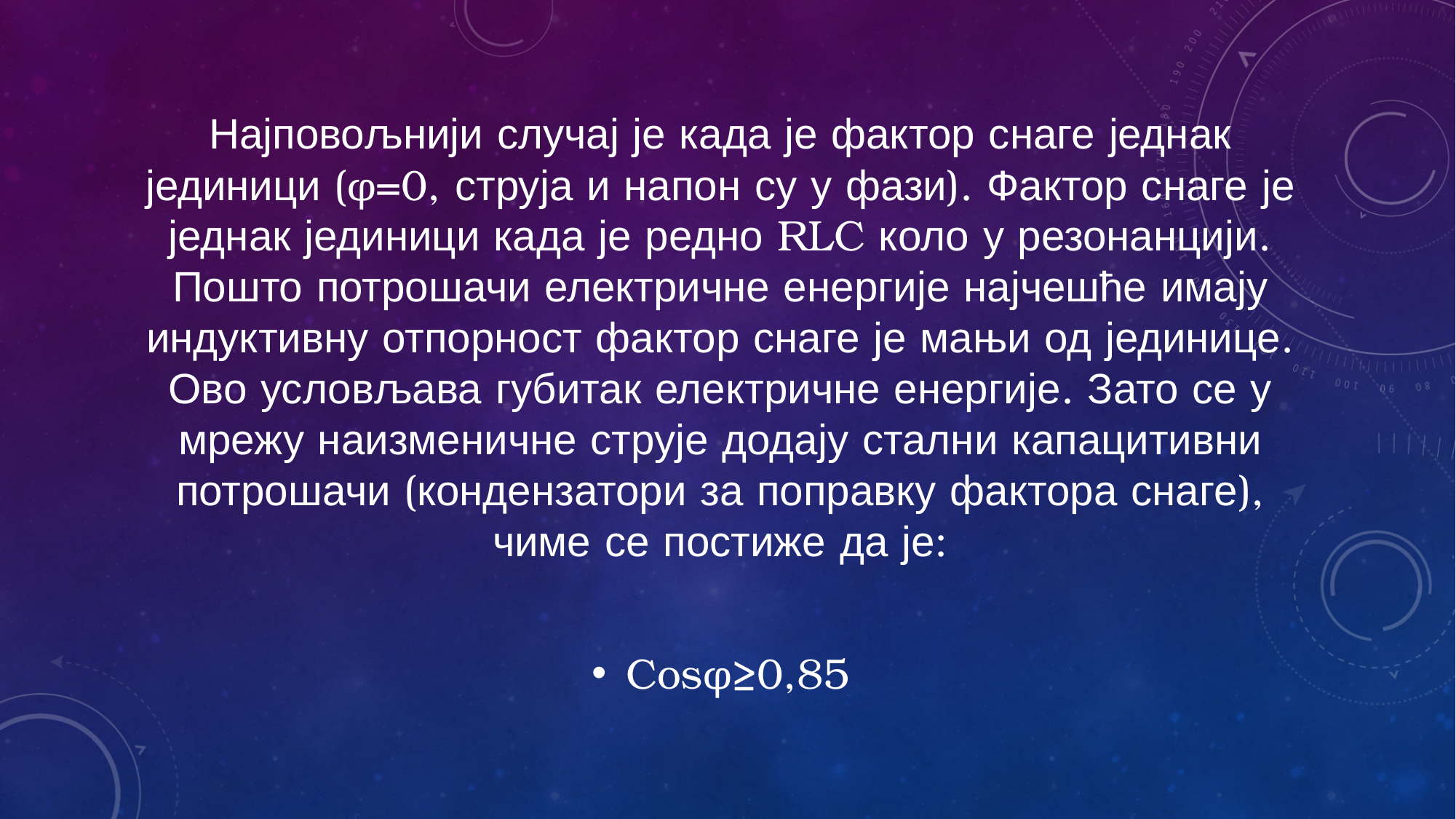

Најповољнији случај је када је фактор снаге једнак јединици (φ=0, струја и напон су у фази). Фактор снаге је једнак јединици када је редно RLC коло у резонанцији. Пошто потрошачи електричне енергије најчешће имају индуктивну отпорност фактор снаге је мањи од јединице. Ово условљава губитак електричне енергије. Зато се у мрежу наизменичне струје додају стални капацитивни потрошачи (кондензатори за поправку фактора снаге), чиме се постиже да је:

Cosφ≥0,85